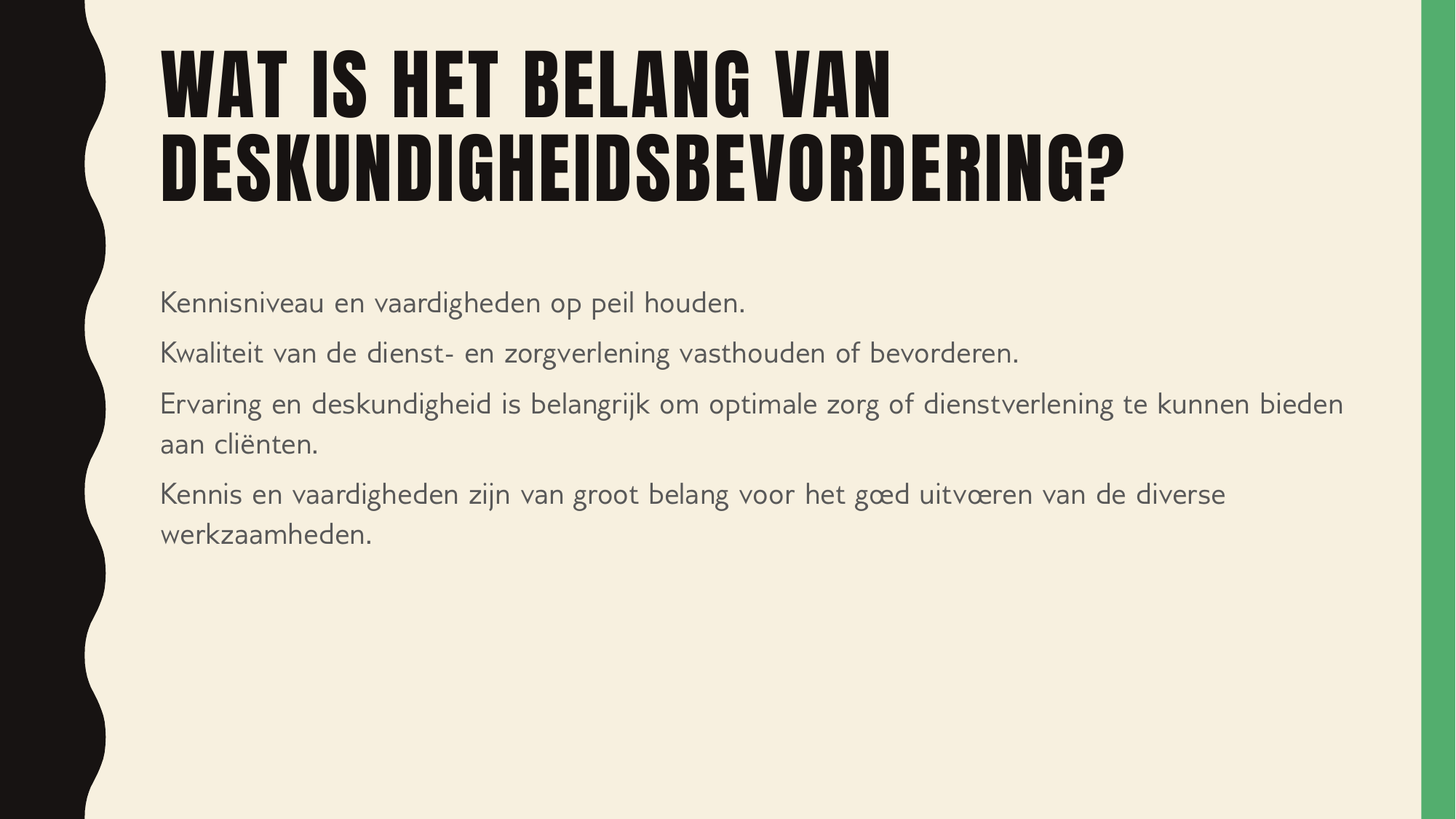

# Wat is het Belang van deskundigheidsbevordering?
Kennisniveau en vaardigheden op peil houden.
Kwaliteit van de dienst- en zorgverlening vasthouden of bevorderen.
Ervaring en deskundigheid is belangrijk om optimale zorg of dienstverlening te kunnen bieden aan cliënten.
Kennis en vaardigheden zijn van groot belang voor het goed uitvoeren van de diverse werkzaamheden.